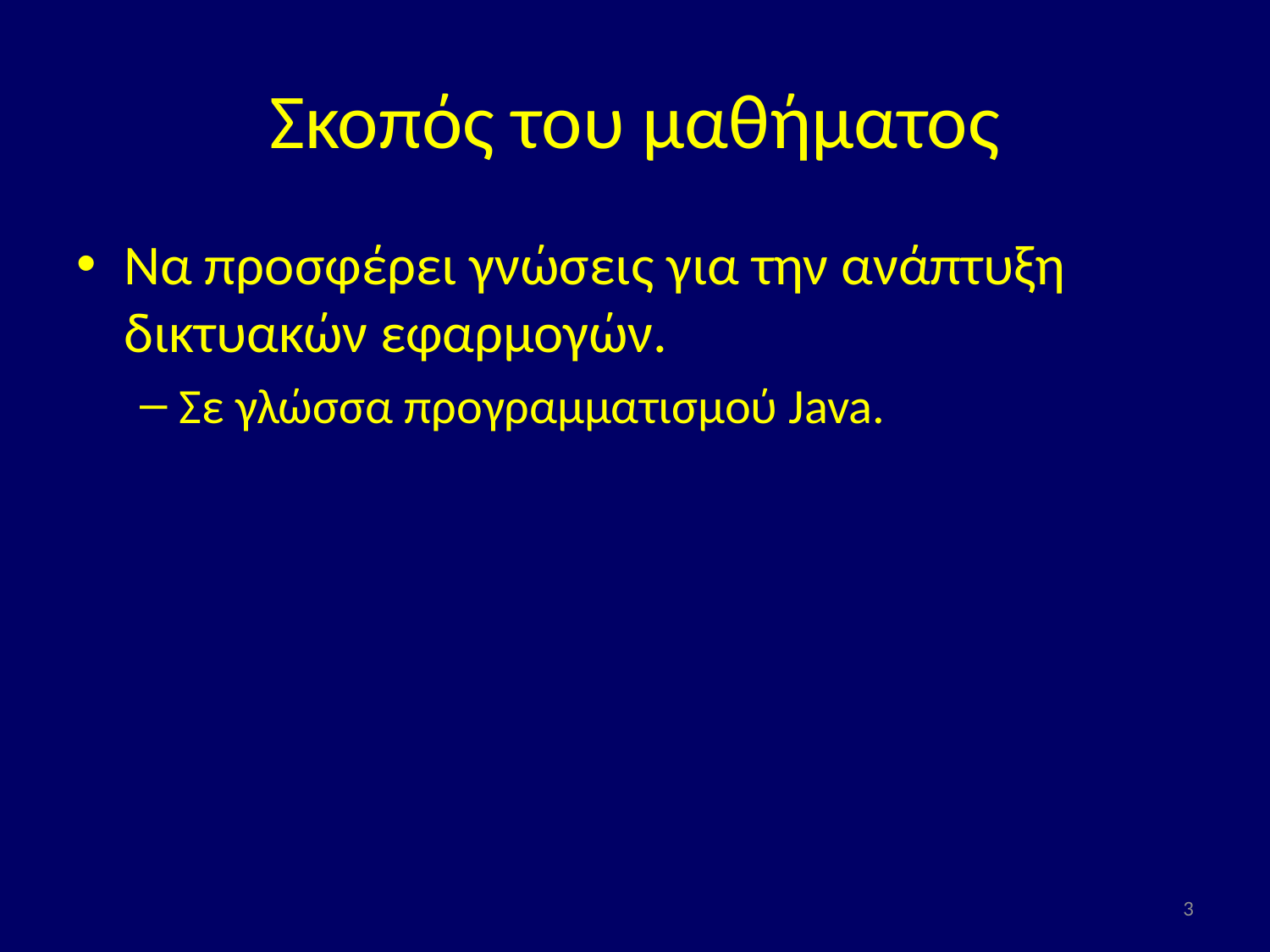

# Σκοπός του μαθήματος
Να προσφέρει γνώσεις για την ανάπτυξη δικτυακών εφαρμογών.
Σε γλώσσα προγραμματισμού Java.
3